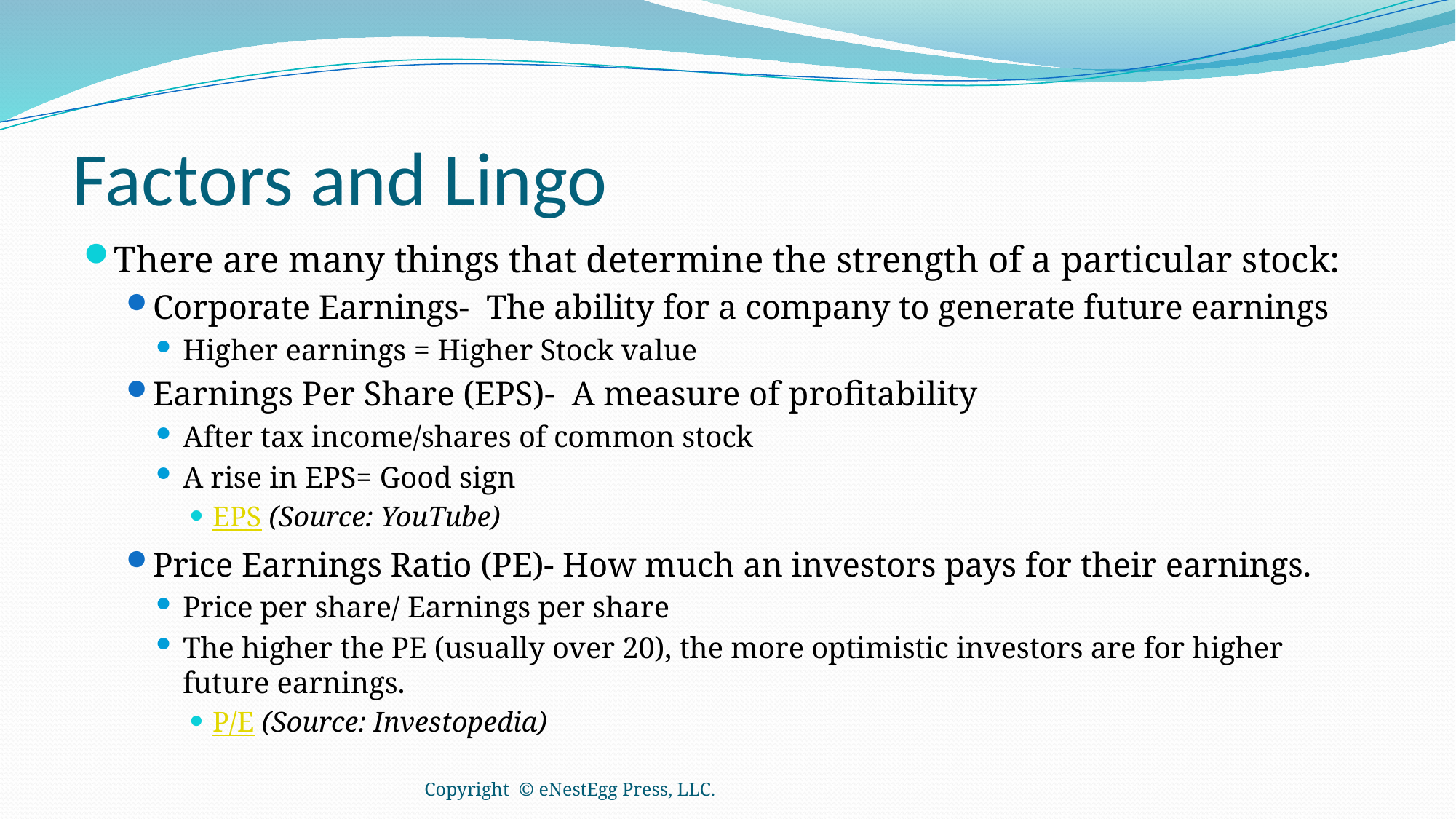

# Factors and Lingo
There are many things that determine the strength of a particular stock:
Corporate Earnings-  The ability for a company to generate future earnings
Higher earnings = Higher Stock value
Earnings Per Share (EPS)-  A measure of profitability
After tax income/shares of common stock
A rise in EPS= Good sign
EPS (Source: YouTube)
Price Earnings Ratio (PE)- How much an investors pays for their earnings.
Price per share/ Earnings per share
The higher the PE (usually over 20), the more optimistic investors are for higher  future earnings.
P/E (Source: Investopedia)
Copyright  © eNestEgg Press, LLC.